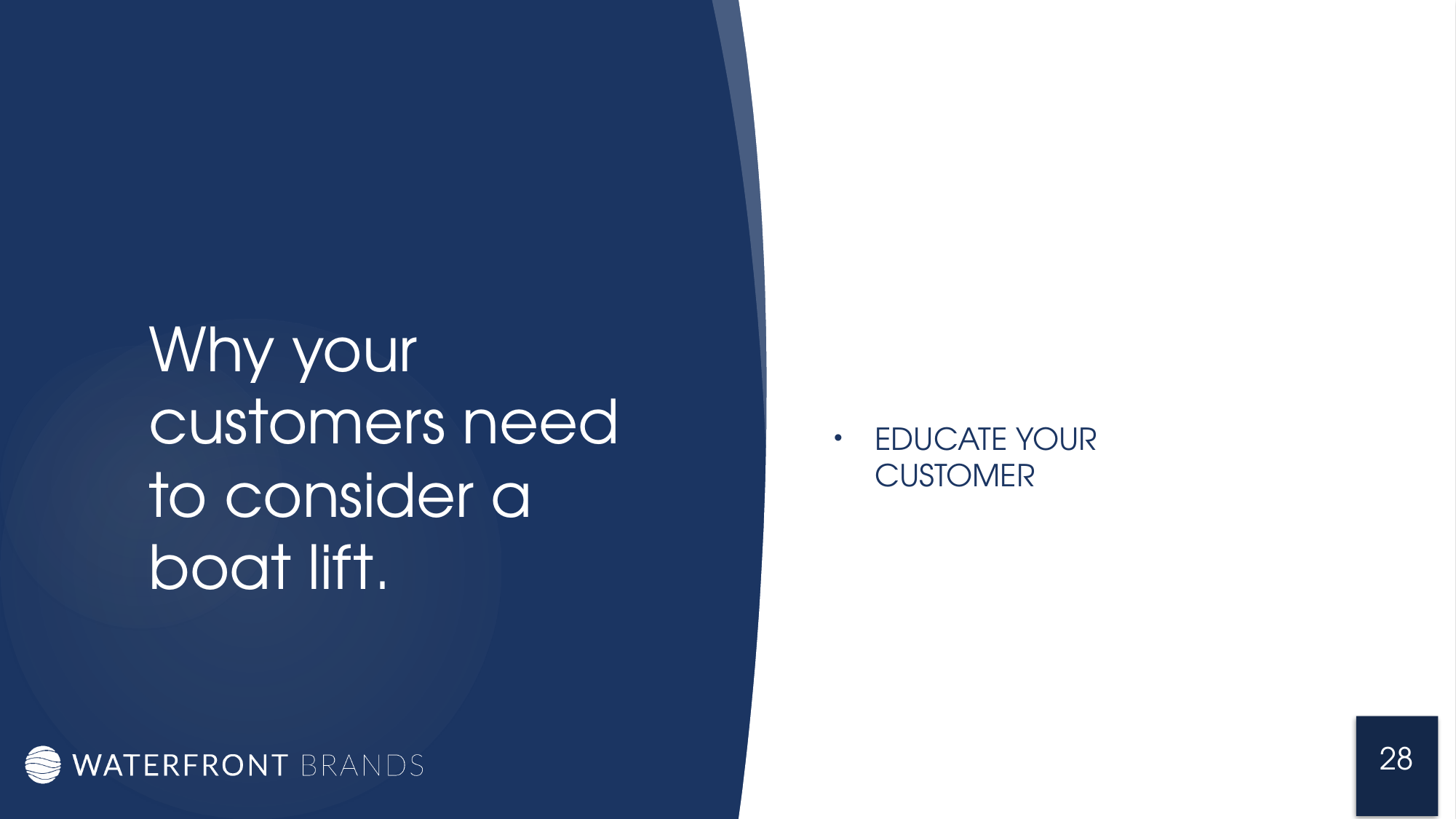

Educate your customer
# Why your customers need to consider a boat lift.